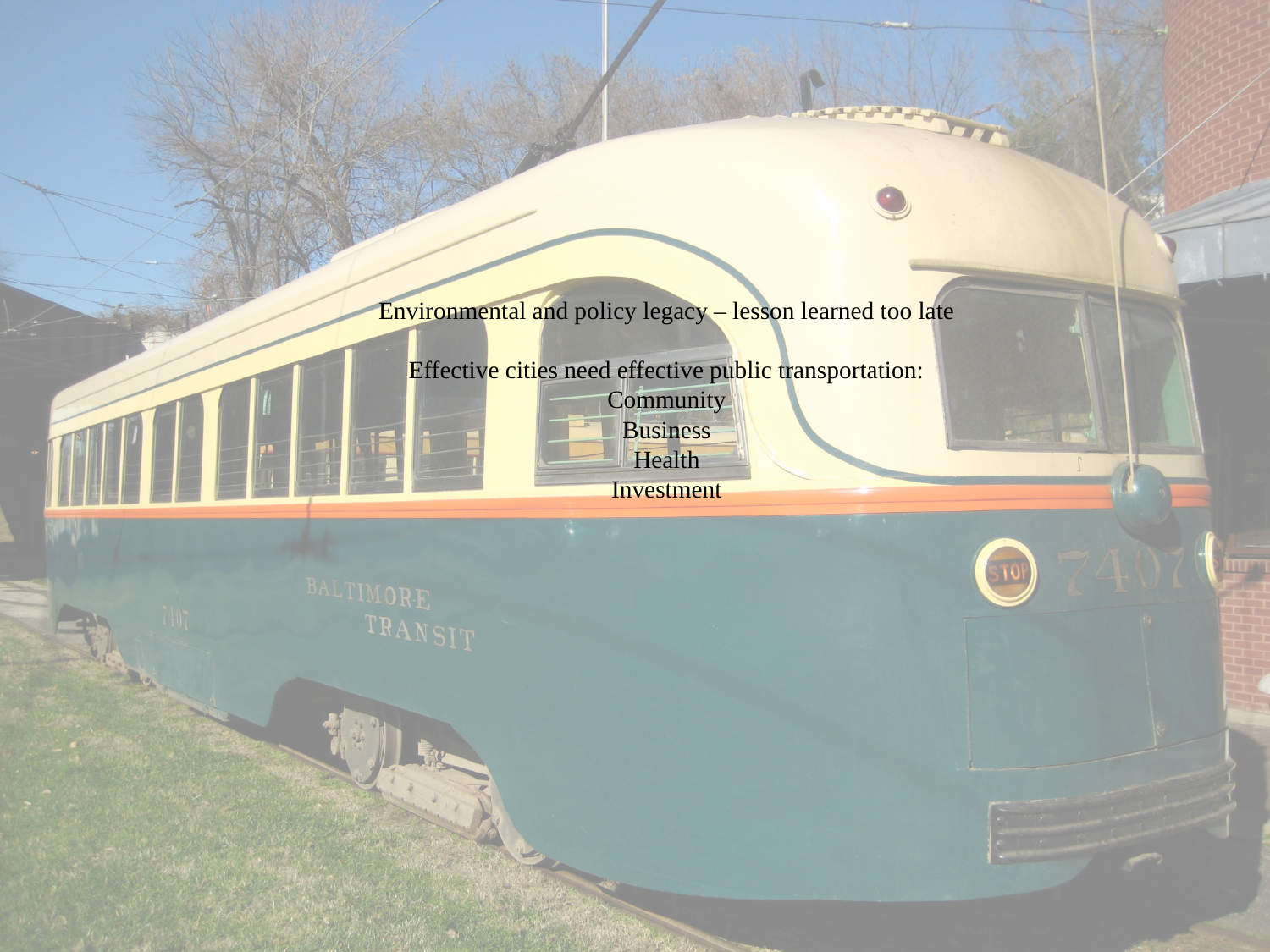

# Environmental and policy legacy – lesson learned too late Effective cities need effective public transportation: Community Business Health Investment